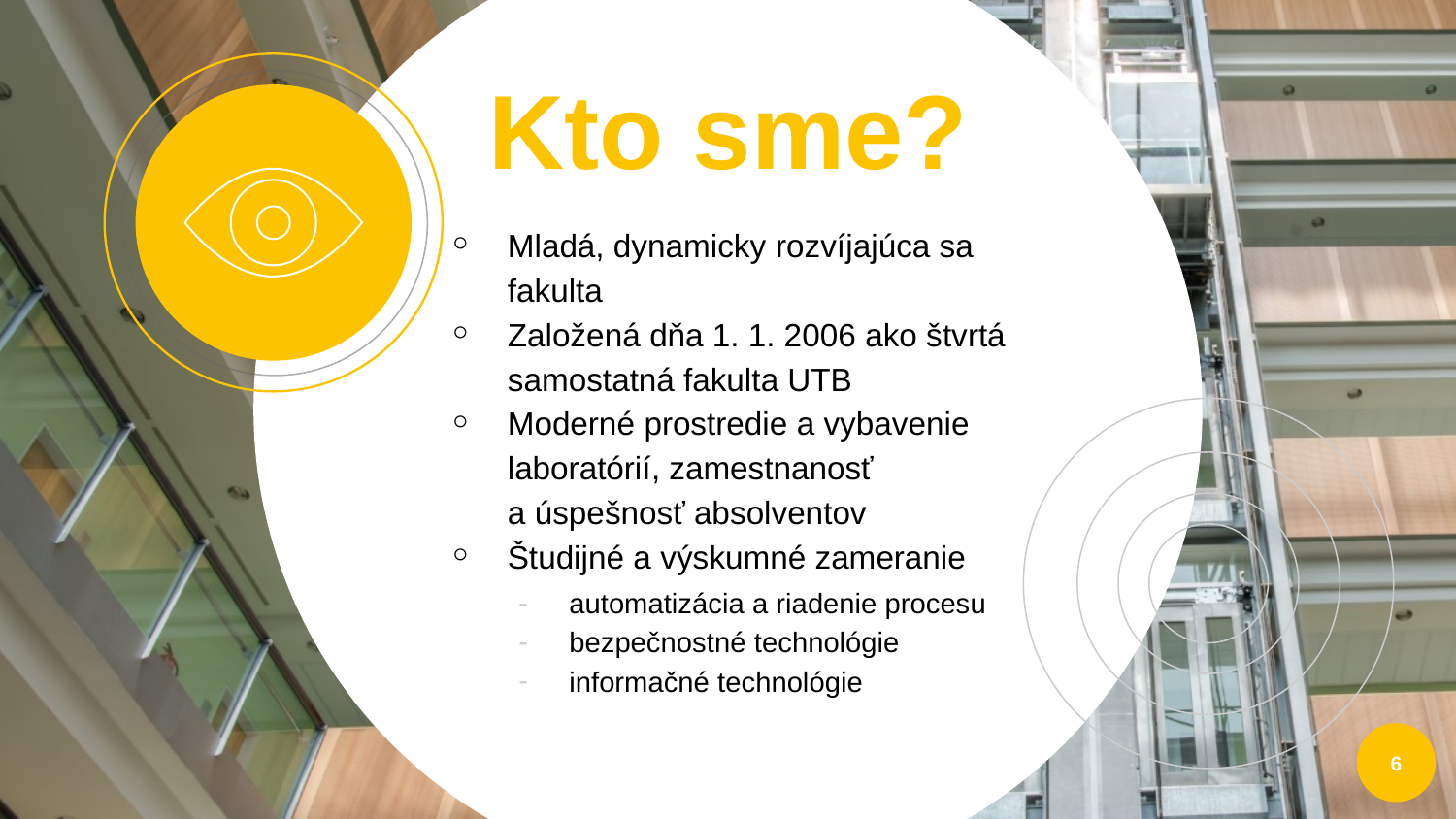

# Kto sme?

Mladá, dynamicky rozvíjajúca sa fakulta
Založená dňa 1. 1. 2006 ako štvrtá samostatná fakulta UTB
Moderné prostredie a vybavenie laboratórií, zamestnanosť
a úspešnosť absolventov
Študijné a výskumné zameranie

automatizácia a riadenie procesu
bezpečnostné technológie
informačné technológie

6